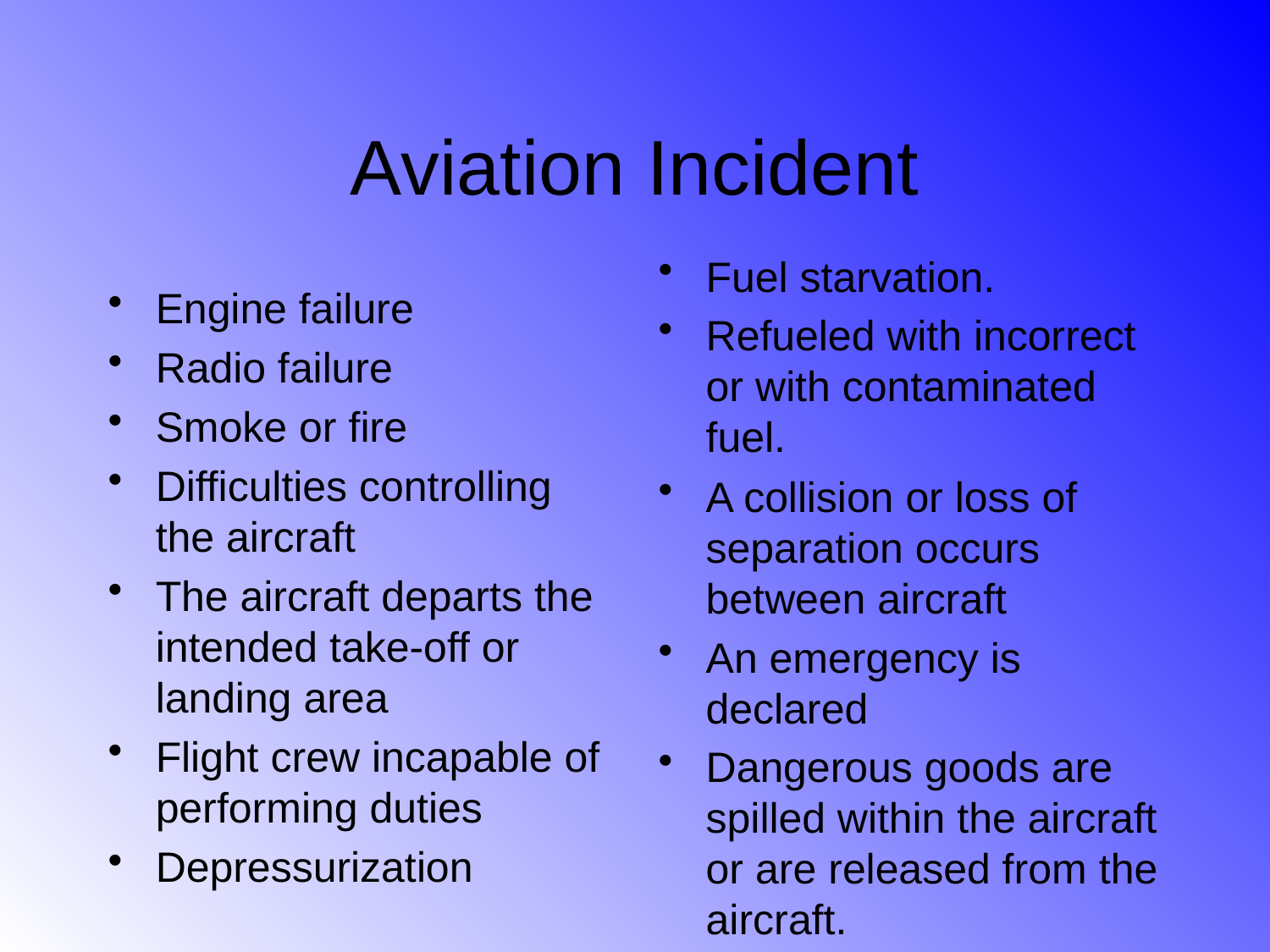

# Aviation Incident
Fuel starvation.
Refueled with incorrect or with contaminated fuel.
A collision or loss of separation occurs between aircraft
An emergency is declared
Dangerous goods are spilled within the aircraft or are released from the aircraft.
Engine failure
Radio failure
Smoke or fire
Difficulties controlling the aircraft
The aircraft departs the intended take-off or landing area
Flight crew incapable of performing duties
Depressurization